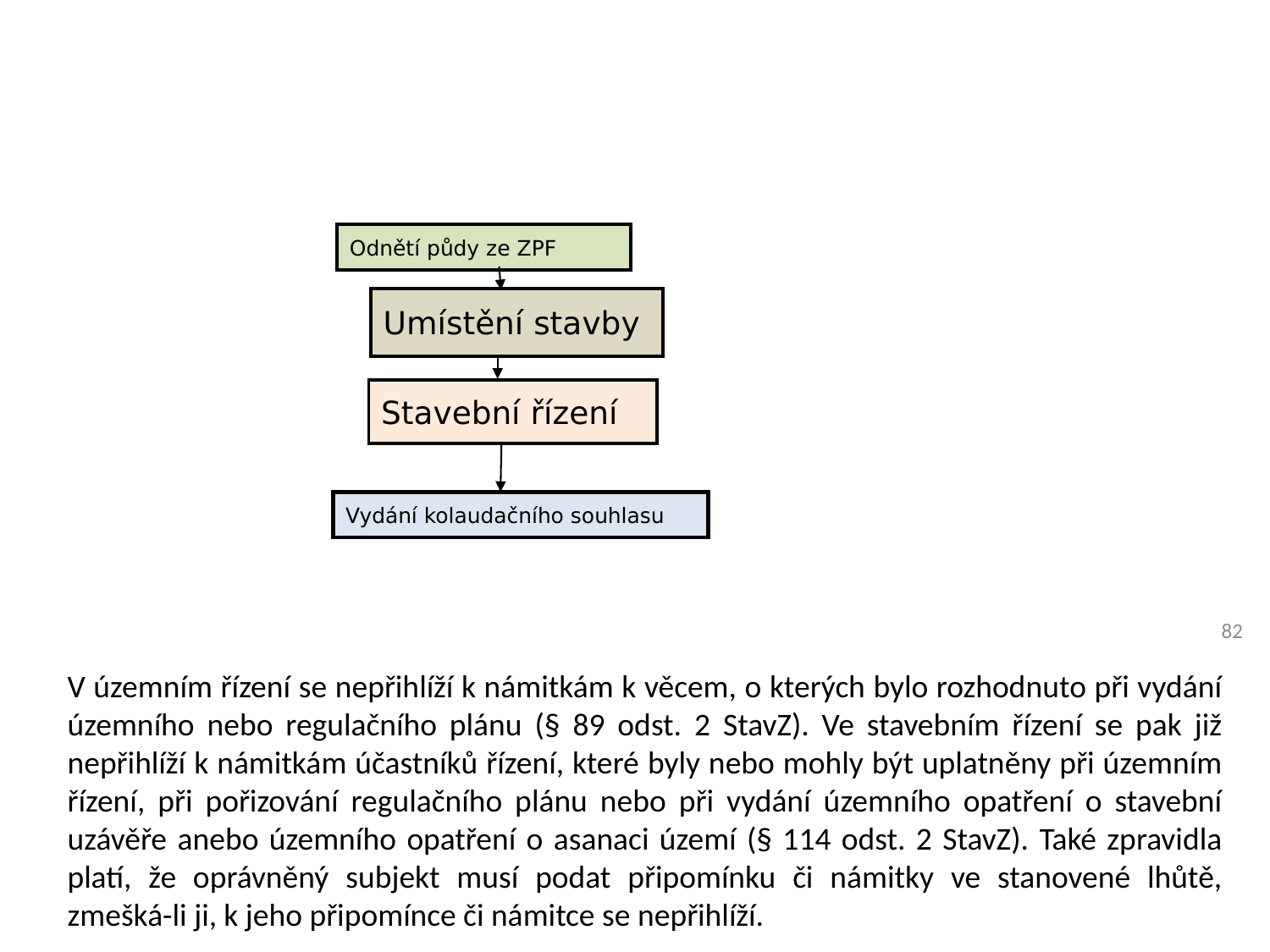

Odnětí půdy ze ZPF
Umístění stavby
Stavební řízení
Vydání kolaudačního souhlasu
82
V územním řízení se nepřihlíží k námitkám k věcem, o kterých bylo rozhodnuto při vydání územního nebo regulačního plánu (§ 89 odst. 2 StavZ). Ve stavebním řízení se pak již nepřihlíží k námitkám účastníků řízení, které byly nebo mohly být uplatněny při územním řízení, při pořizování regulačního plánu nebo při vydání územního opatření o stavební uzávěře anebo územního opatření o asanaci území (§ 114 odst. 2 StavZ). Také zpravidla platí, že oprávněný subjekt musí podat připomínku či námitky ve stanovené lhůtě, zmešká-li ji, k jeho připomínce či námitce se nepřihlíží.